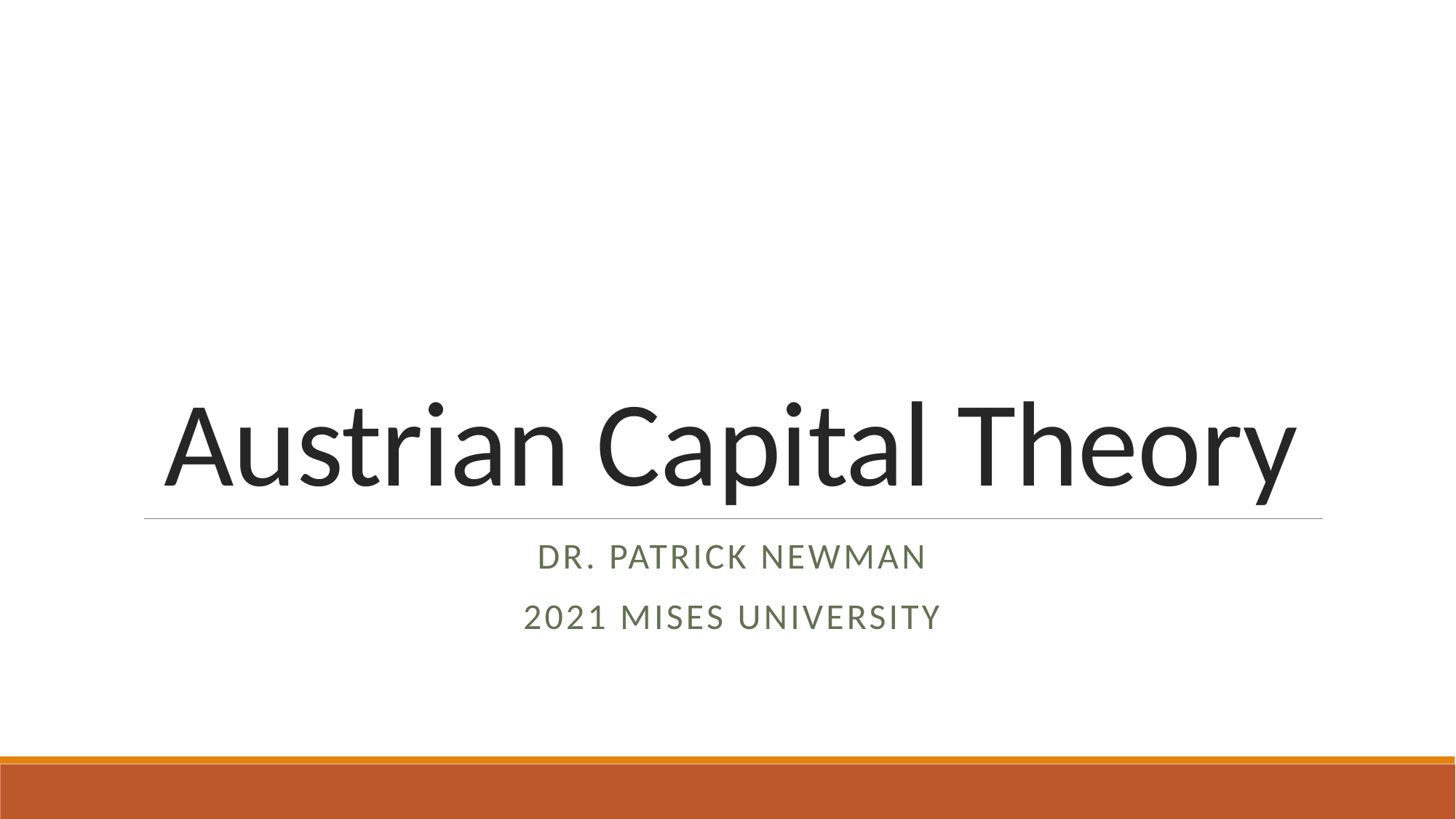

# Austrian Capital Theory
Dr. Patrick Newman
2021 Mises University